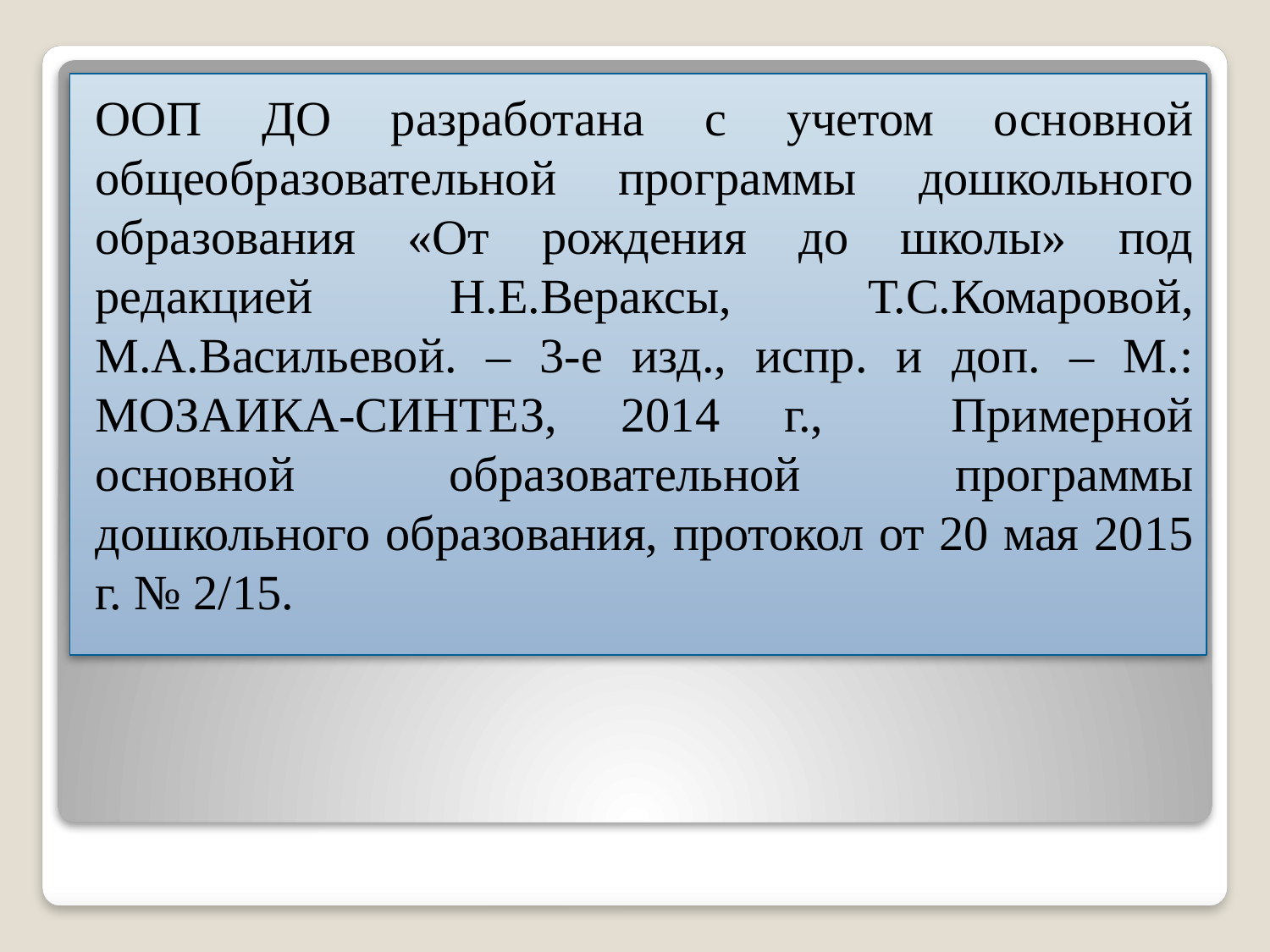

ООП ДО разработана с учетом основной общеобразовательной программы дошкольного образования «От рождения до школы» под редакцией Н.Е.Вераксы, Т.С.Комаровой, М.А.Васильевой. – 3-е изд., испр. и доп. – М.: МОЗАИКА-СИНТЕЗ, 2014 г.,  Примерной основной образовательной программы дошкольного образования, протокол от 20 мая 2015 г. № 2/15.